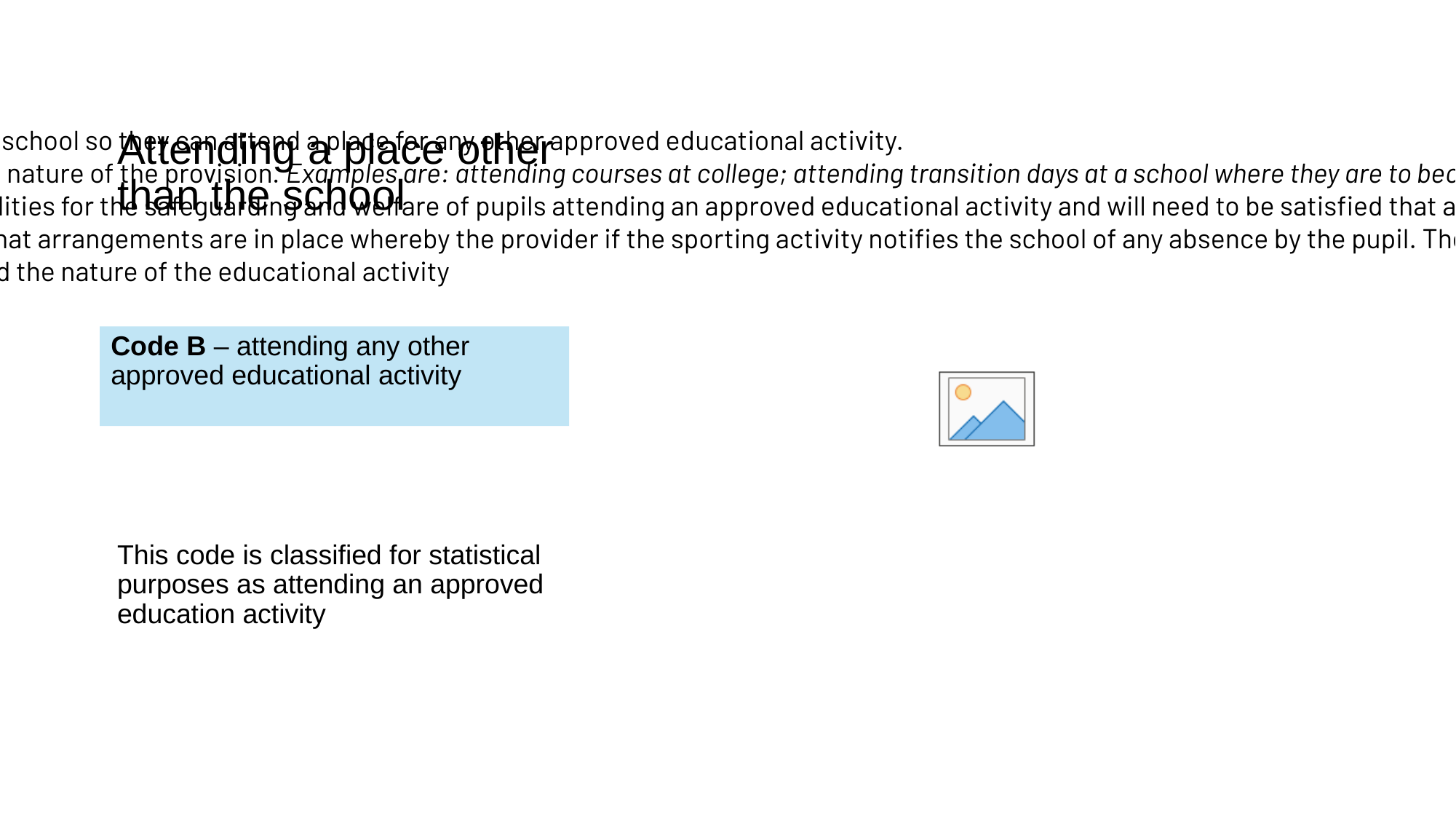

# Attending a place other than the school
The pupil is absent from school so they can attend a place for any other approved educational activity.
Schools must record the nature of the provision. Examples are: attending courses at college; attending transition days at a school where they are to become a registered pupil; attending unregistered alternative provision.
Schools have responsibilities for the safeguarding and welfare of pupils attending an approved educational activity and will need to be satisfied that appropriate measure have been taken to safeguard the pupil.
Schools should ensure that arrangements are in place whereby the provider if the sporting activity notifies the school of any absence by the pupil. The school must record the pupil’s absence using the relevant absence code.
Schools must also record the nature of the educational activity

Code B – attending any other approved educational activity
This code is classified for statistical purposes as attending an approved education activity